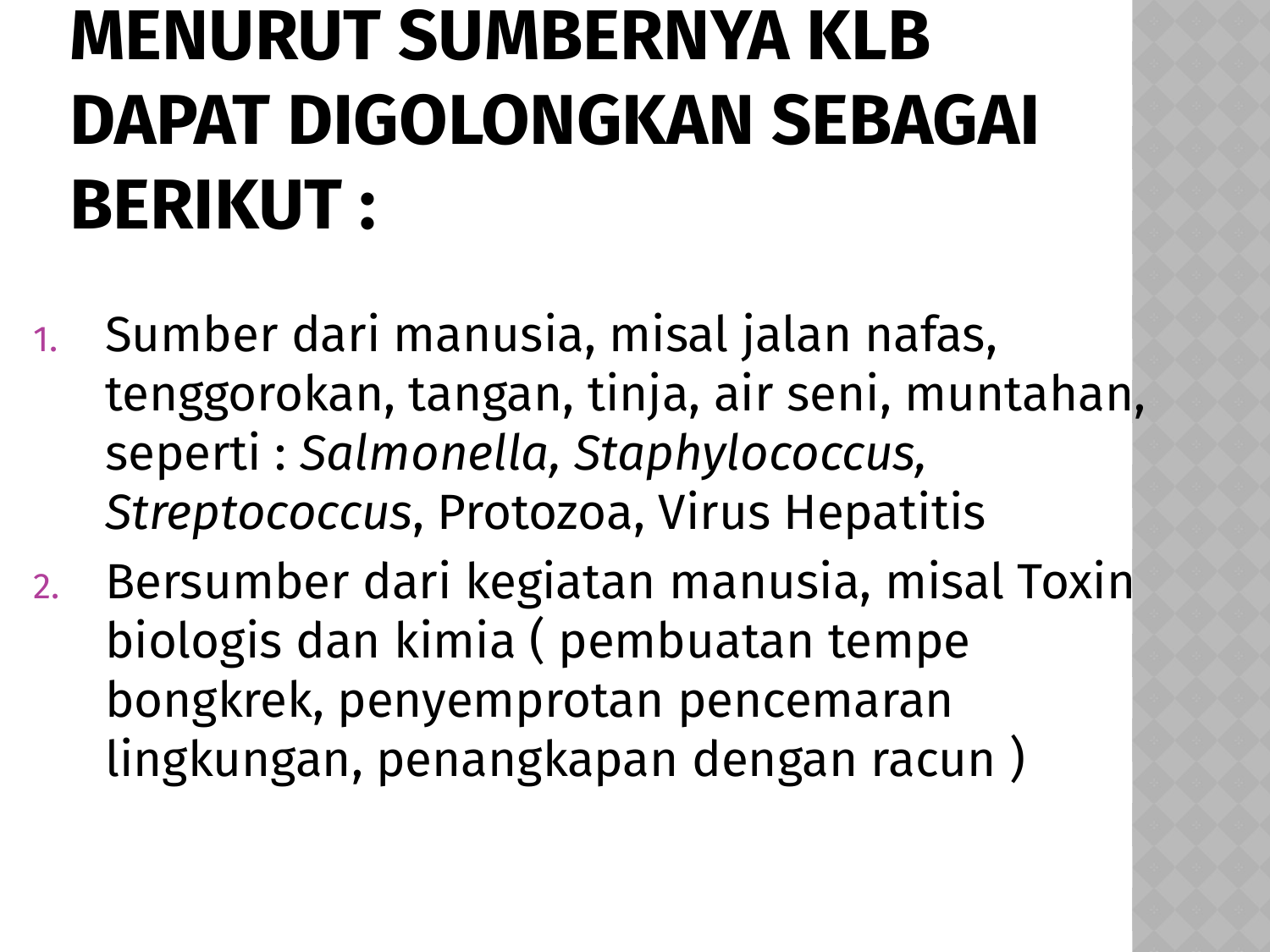

# Menurut sumbernya KLB dapat digolongkan sebagai berikut :
Sumber dari manusia, misal jalan nafas, tenggorokan, tangan, tinja, air seni, muntahan, seperti : Salmonella, Staphylococcus, Streptococcus, Protozoa, Virus Hepatitis
Bersumber dari kegiatan manusia, misal Toxin biologis dan kimia ( pembuatan tempe bongkrek, penyemprotan pencemaran lingkungan, penangkapan dengan racun )